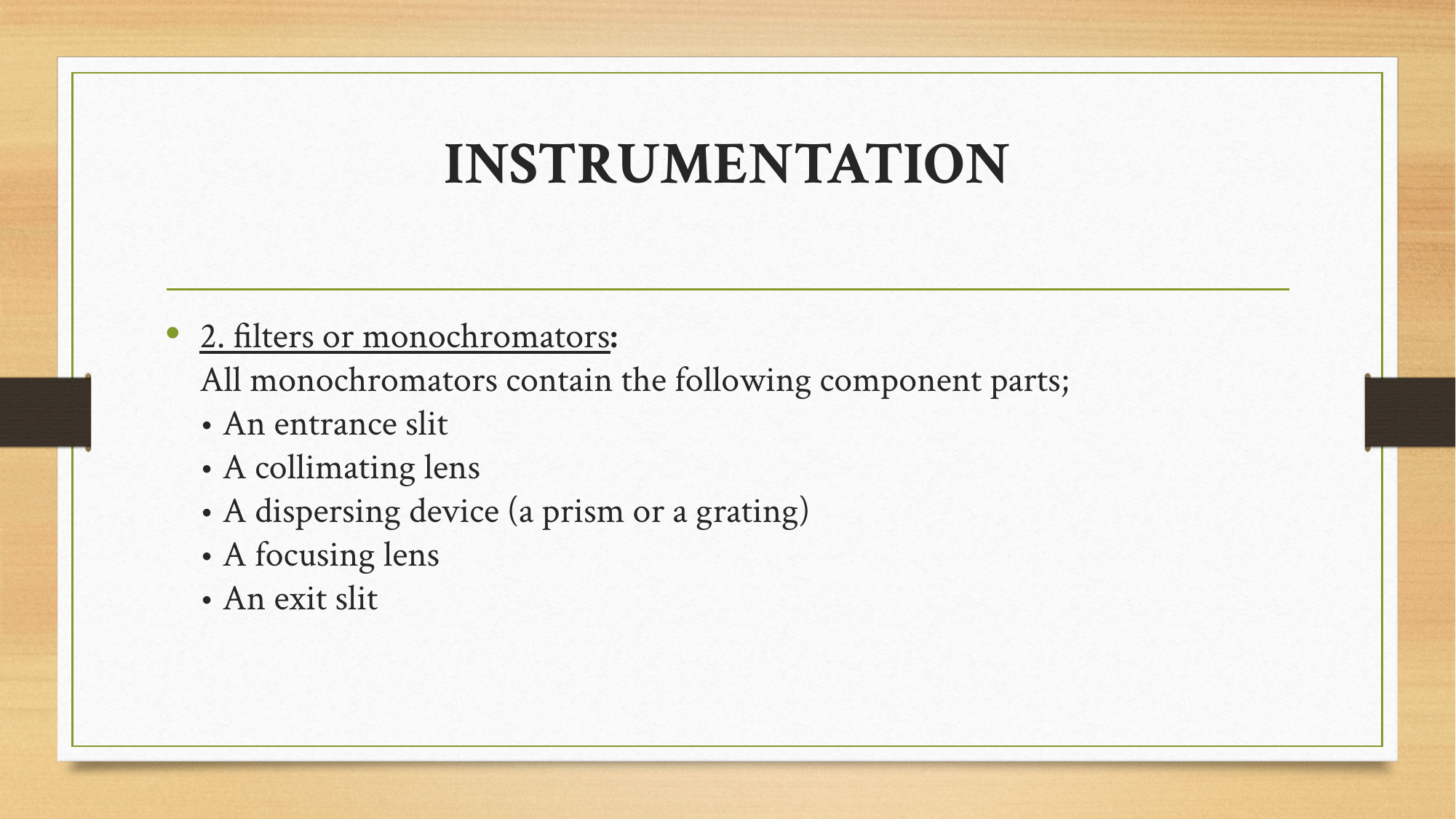

# INSTRUMENTATION
2. filters or monochromators:
All monochromators contain the following component parts;
• An entrance slit
• A collimating lens
• A dispersing device (a prism or a grating)
• A focusing lens
• An exit slit